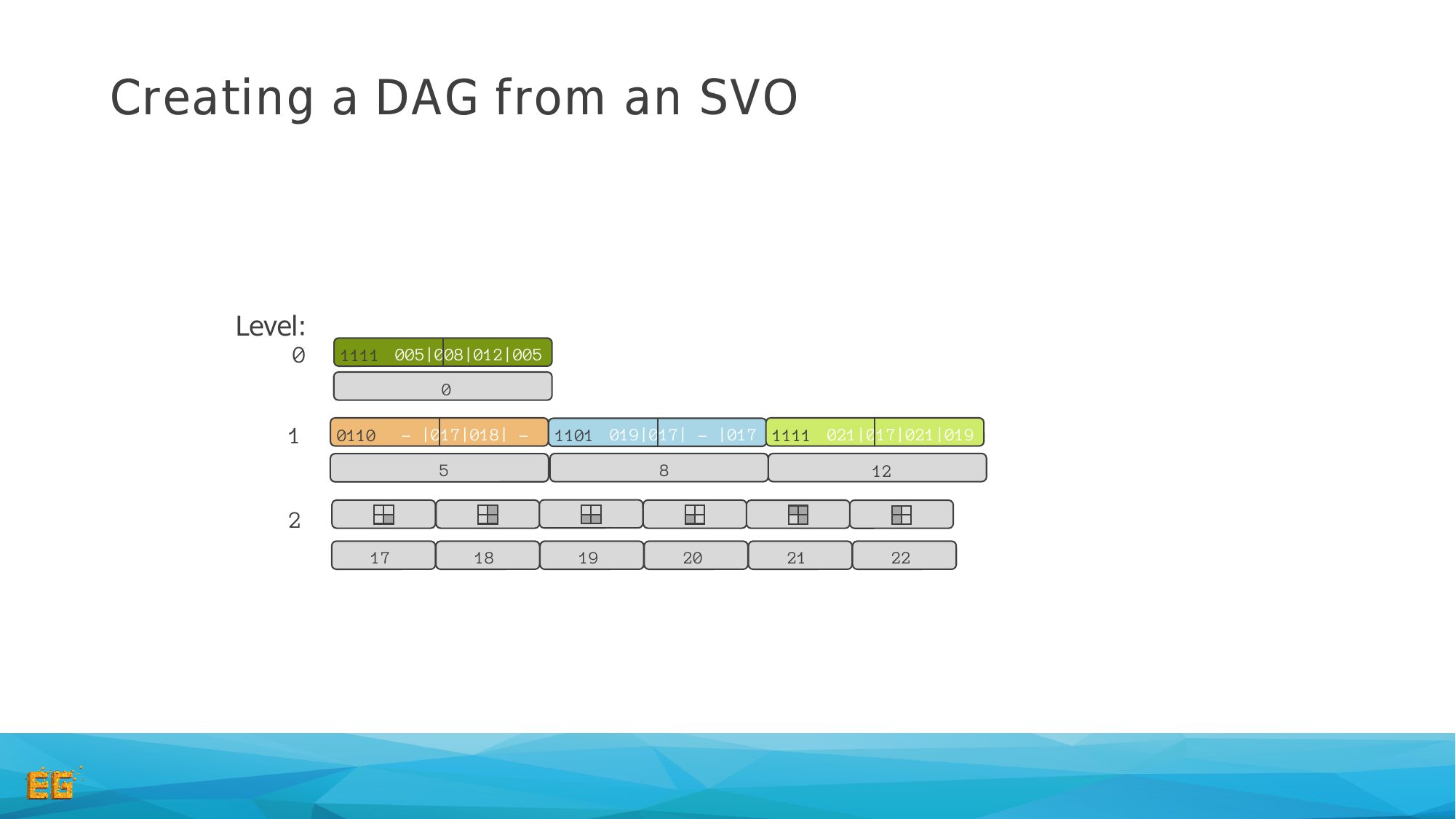

# Creating a DAG from an SVO
Level:
0
005|008|012|005
1111

0
1
 - |017|018| -
0110

021|017|021|019
1111

019|017| - |017
1101

5

8

12
2

17

18

19

20

21

22